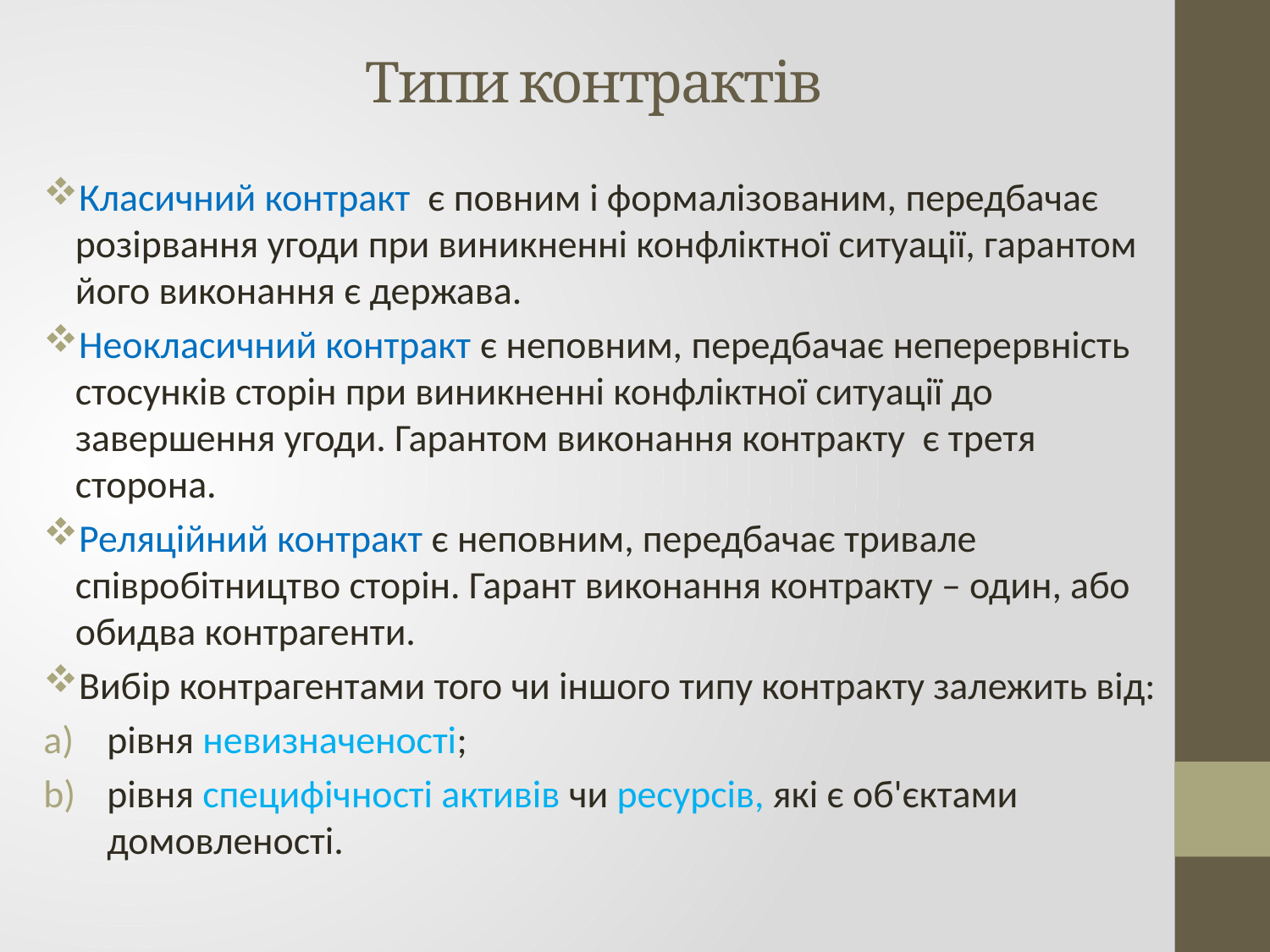

# Типи контрактів
Класичний контракт  є повним і формалізованим, передбачає розірвання угоди при виникненні конфліктної ситуації, гарантом його виконання є держава.
Неокласичний контракт є неповним, передбачає неперервність стосунків сторін при виникненні конфліктної ситуації до завершення угоди. Гарантом виконання контракту  є третя сторона.
Реляційний контракт є неповним, передбачає тривале співробітництво сторін. Гарант виконання контракту – один, або обидва контрагенти.
Вибір контрагентами того чи іншого типу контракту залежить від:
рівня невизначеності;
рівня специфічності активів чи ресурсів, які є об'єктами домовленості.